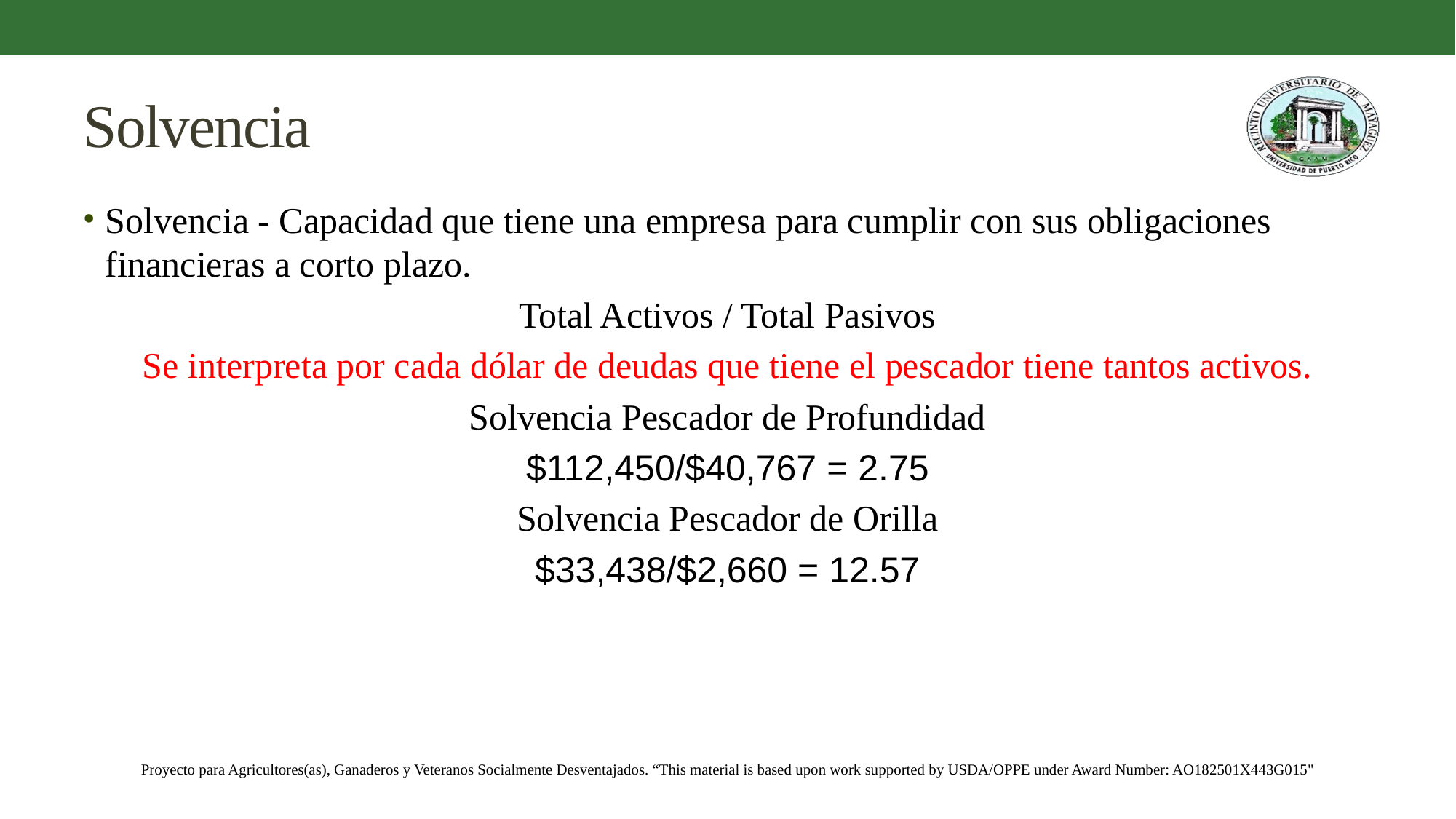

# Solvencia
Solvencia - Capacidad que tiene una empresa para cumplir con sus obligaciones financieras a corto plazo.
Total Activos / Total Pasivos
Se interpreta por cada dólar de deudas que tiene el pescador tiene tantos activos.
Solvencia Pescador de Profundidad
$112,450/$40,767 = 2.75
Solvencia Pescador de Orilla
$33,438/$2,660 = 12.57